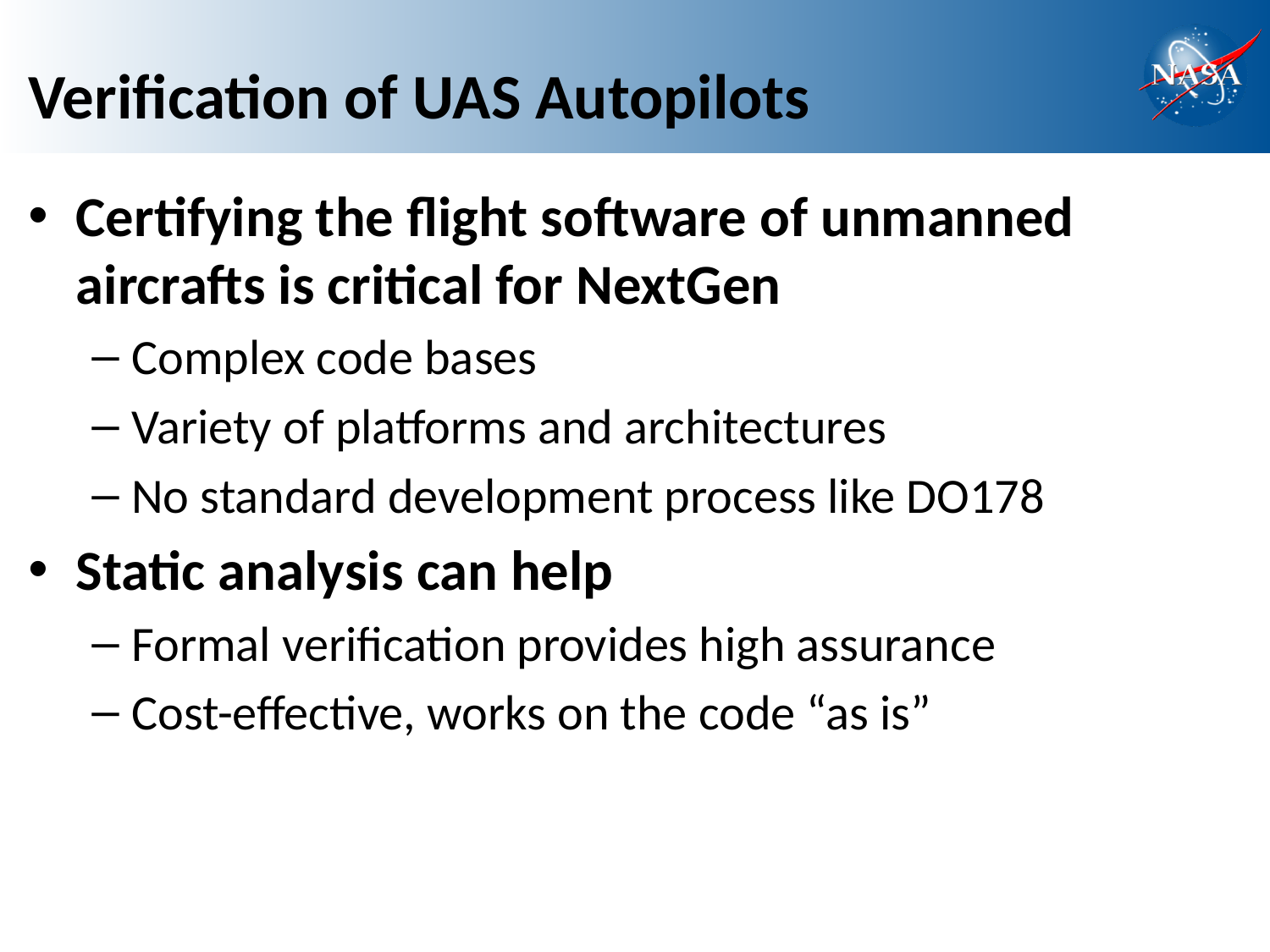

# Verification of UAS Autopilots
Certifying the flight software of unmanned aircrafts is critical for NextGen
Complex code bases
Variety of platforms and architectures
No standard development process like DO178
Static analysis can help
Formal verification provides high assurance
Cost-effective, works on the code “as is”